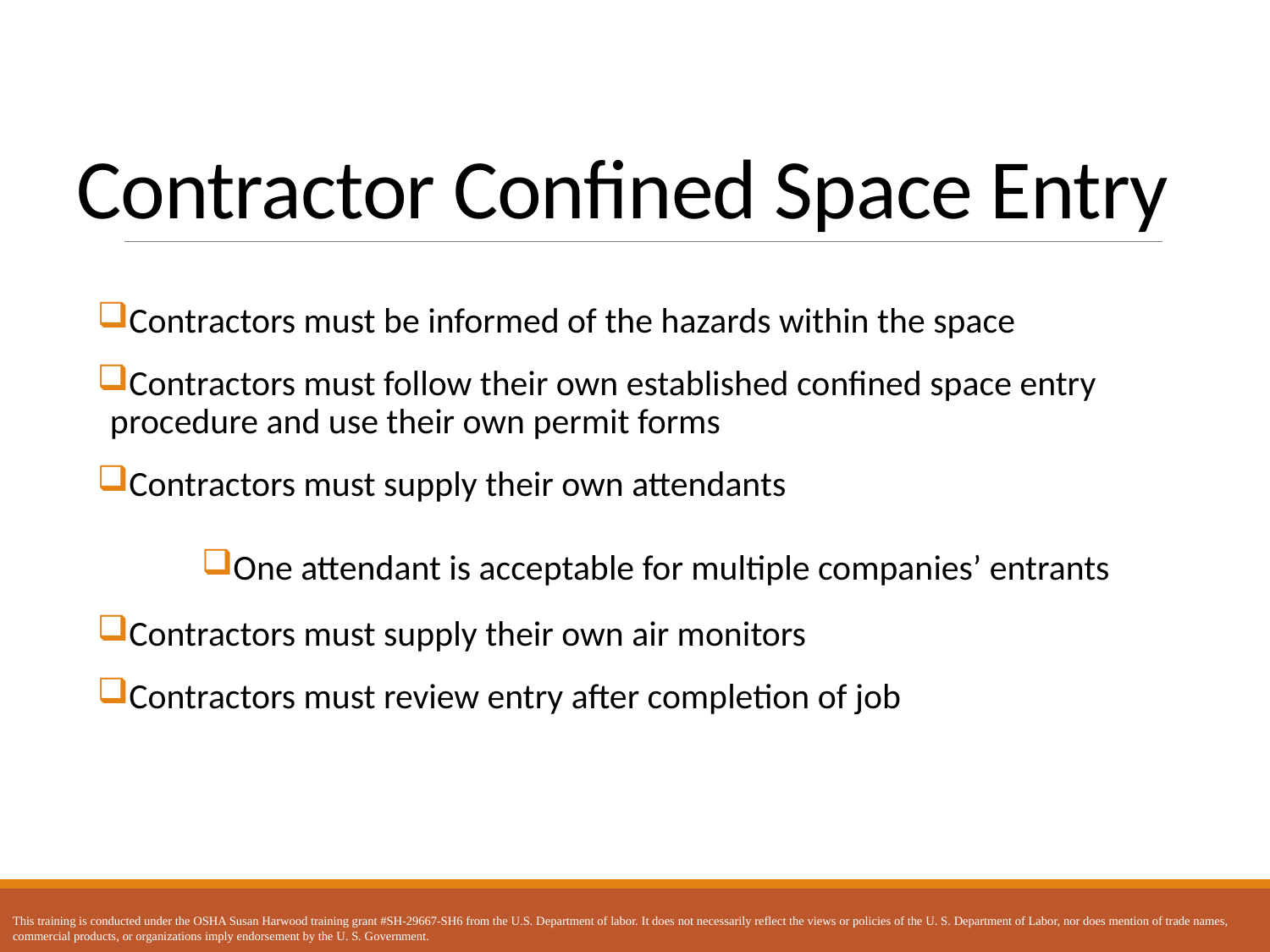

# Contractor Confined Space Entry
Contractors must be informed of the hazards within the space
Contractors must follow their own established confined space entry procedure and use their own permit forms
Contractors must supply their own attendants
One attendant is acceptable for multiple companies’ entrants
Contractors must supply their own air monitors
Contractors must review entry after completion of job
This training is conducted under the OSHA Susan Harwood training grant #SH-29667-SH6 from the U.S. Department of labor. It does not necessarily reflect the views or policies of the U. S. Department of Labor, nor does mention of trade names, commercial products, or organizations imply endorsement by the U. S. Government.